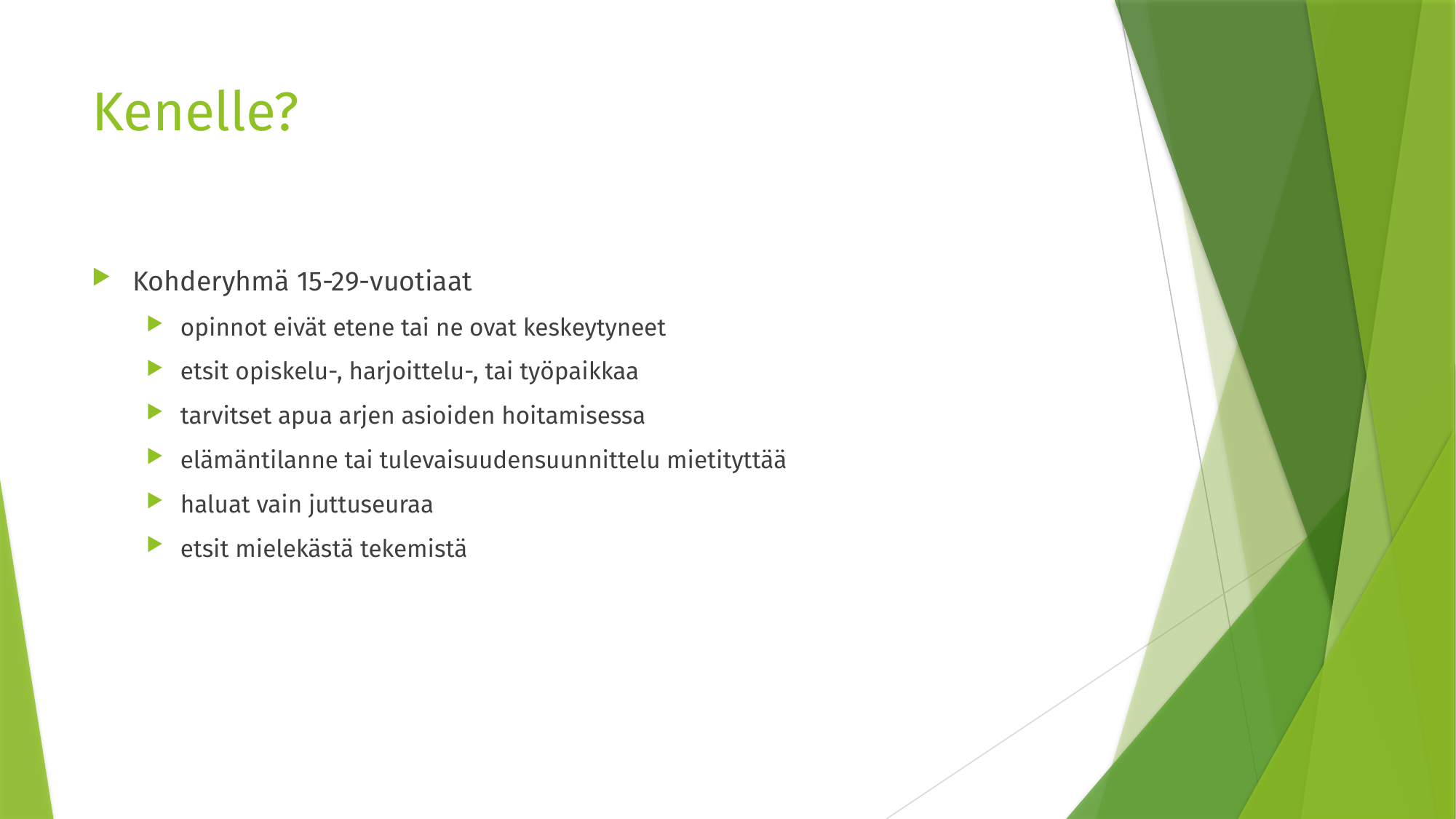

# Kenelle?
Kohderyhmä 15-29-vuotiaat
opinnot eivät etene tai ne ovat keskeytyneet
etsit opiskelu-, harjoittelu-, tai työpaikkaa
tarvitset apua arjen asioiden hoitamisessa
elämäntilanne tai tulevaisuudensuunnittelu mietityttää
haluat vain juttuseuraa
etsit mielekästä tekemistä